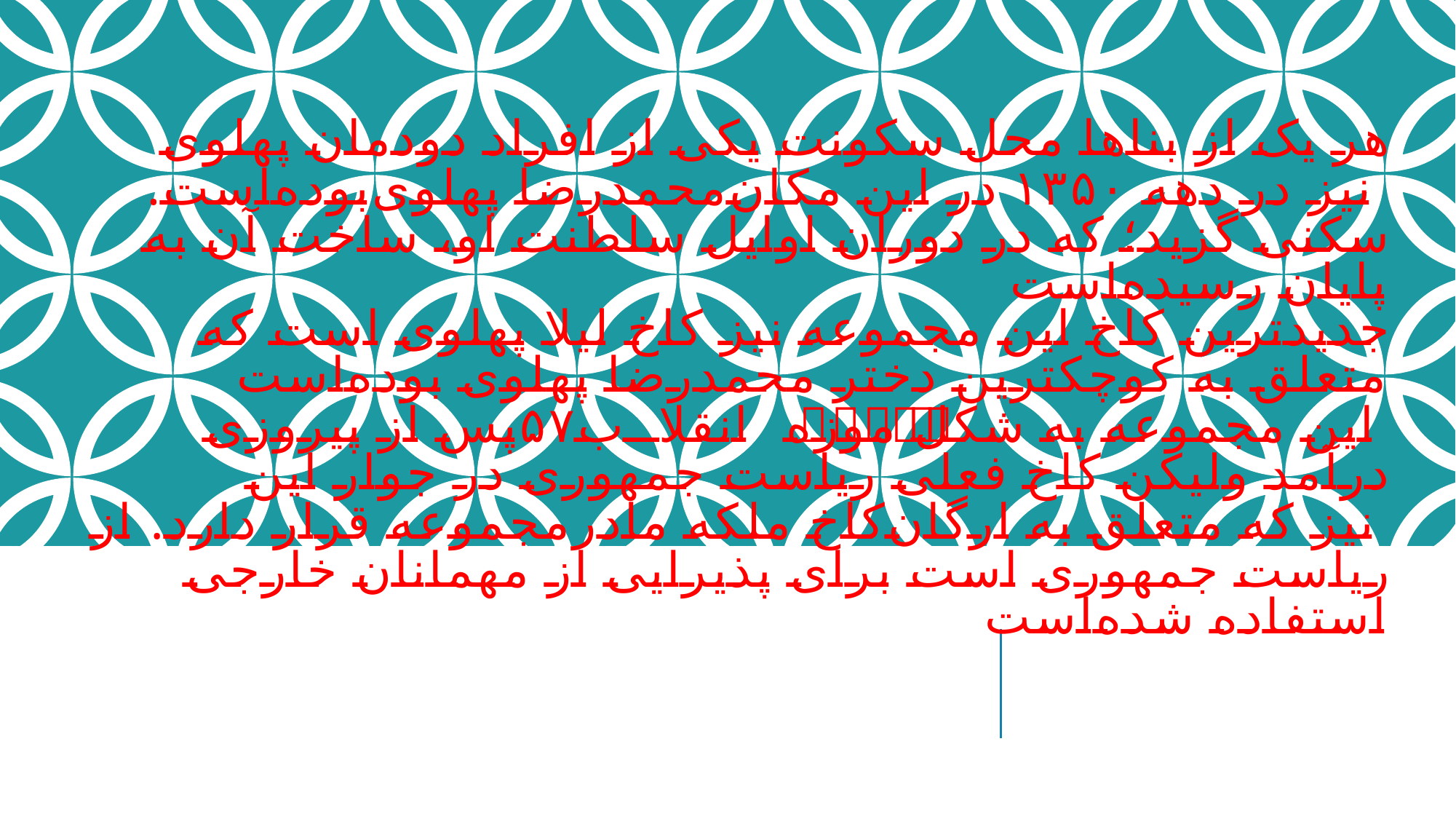

# هر یک از بناها محل سکونت یکی از افراد دودمان پهلوی بوده‌است. محمدرضا پهلوی نیز در دهه ۱۳۵۰ در این مکان سکنی گزید؛ که در دوران اوایل سلطنت او، ساخت آن به پایان رسیده‌است جدیدترین کاخ این مجموعه نیز کاخ لیلا پهلوی است که متعلق به کوچکترین دختر محمدرضا پهلوی بوده‌است پس از پیروزی انقلاب ۵۷ این مجموعه به شکل موزه درآمد ولیکن کاخ فعلی ریاست جمهوری در جوار این مجموعه قرار دارد. از کاخ ملکه مادر نیز که متعلق به ارگان ریاست جمهوری است برای پذیرایی از مهمانان خارجی استفاده شده‌است